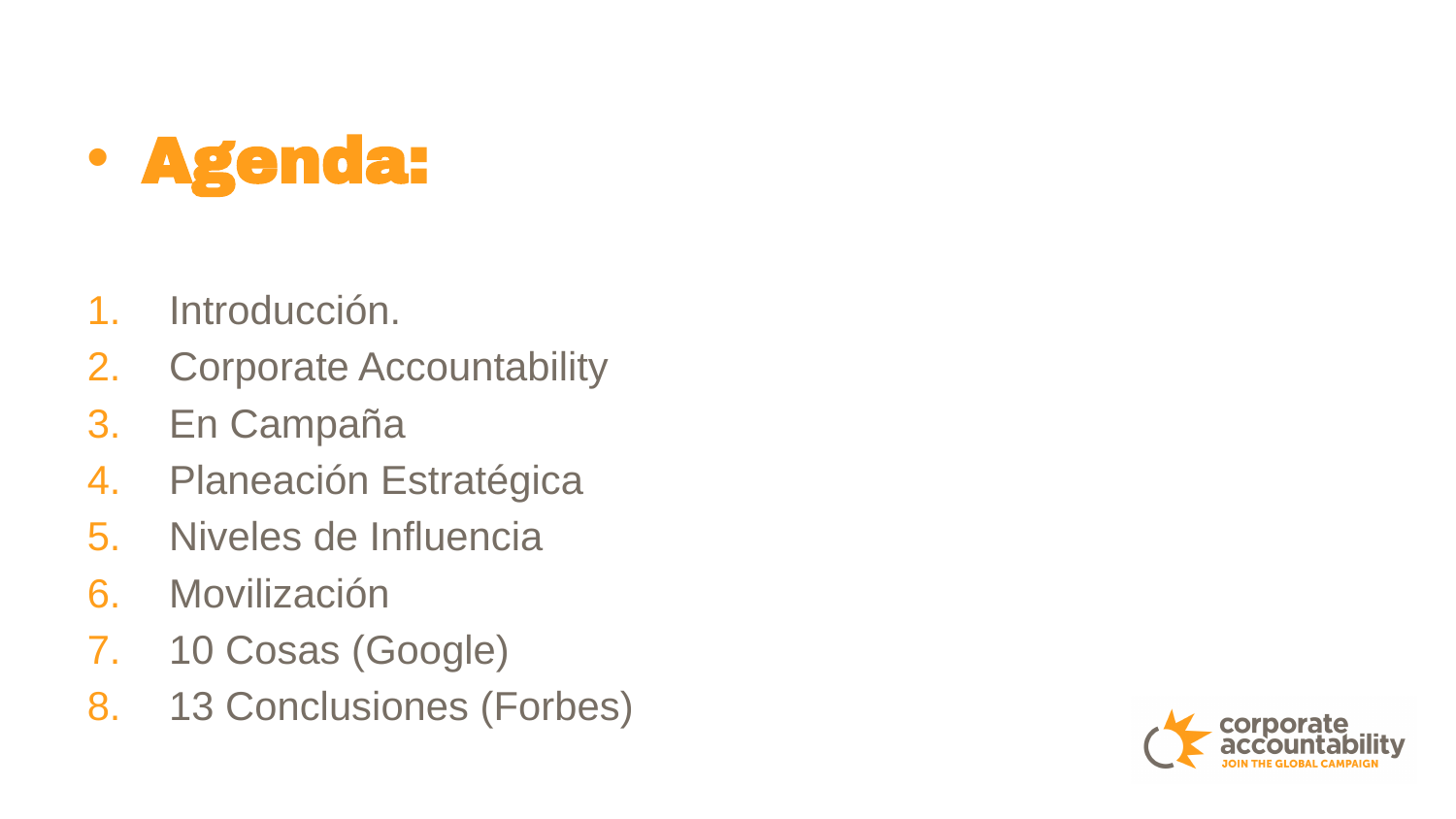

Agenda:

Introducción.
Corporate Accountability
En Campaña
Planeación Estratégica
Niveles de Influencia
Movilización
10 Cosas (Google)
13 Conclusiones (Forbes)